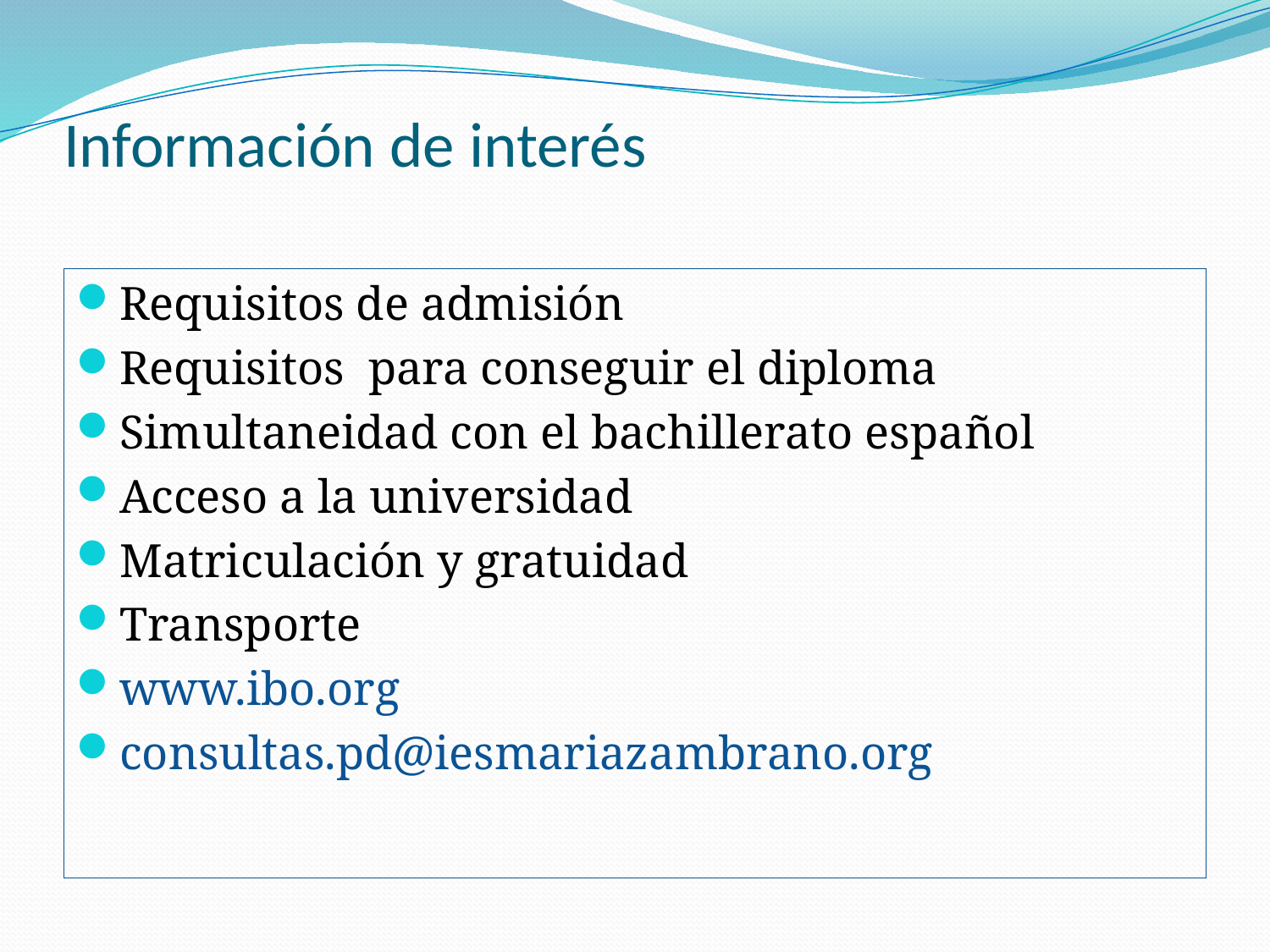

# Información de interés
Requisitos de admisión
Requisitos  para conseguir el diploma
Simultaneidad con el bachillerato español
Acceso a la universidad
Matriculación y gratuidad
Transporte
www.ibo.org
consultas.pd@iesmariazambrano.org